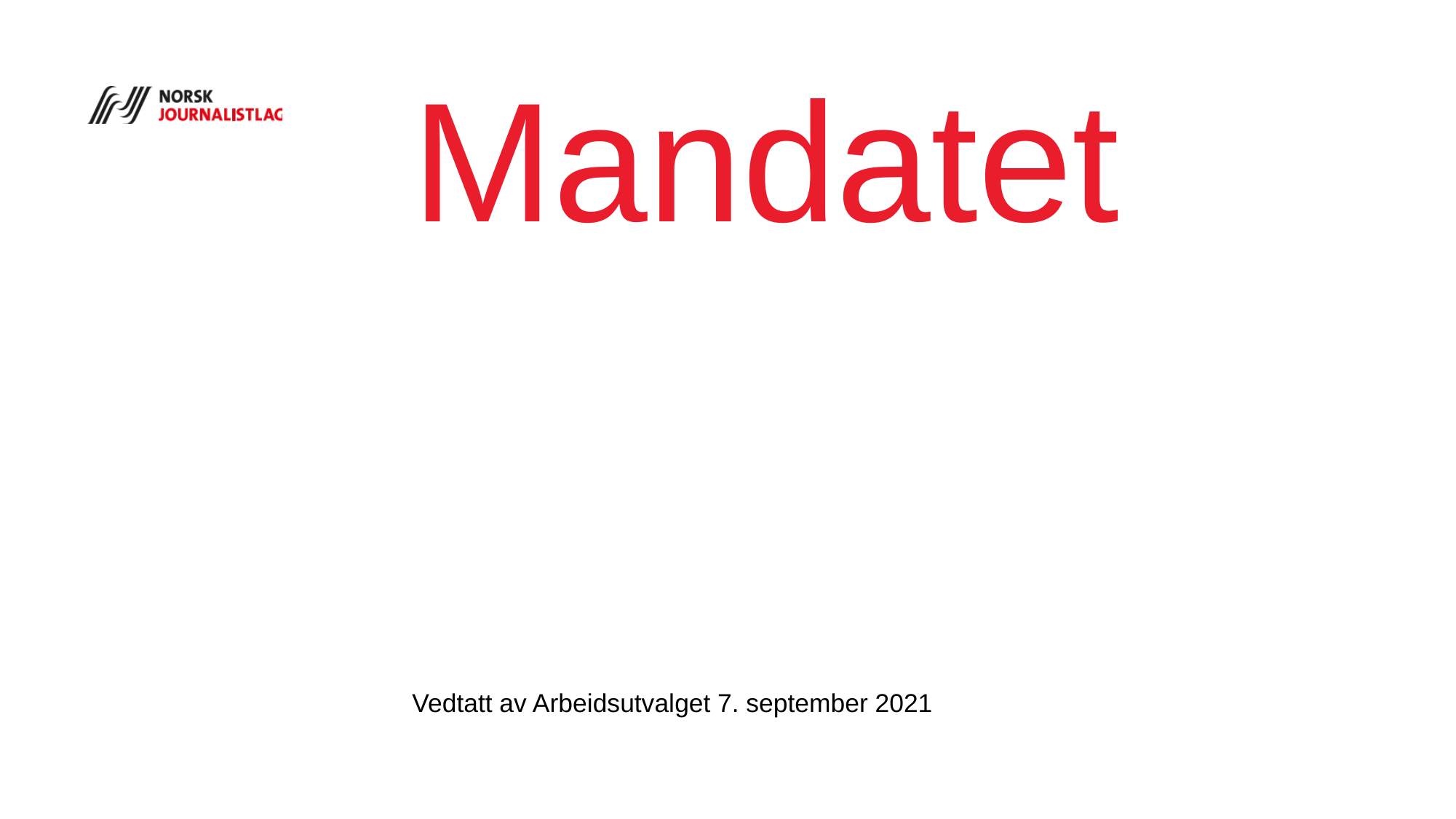

Mandatet
Vedtatt av Arbeidsutvalget 7. september 2021